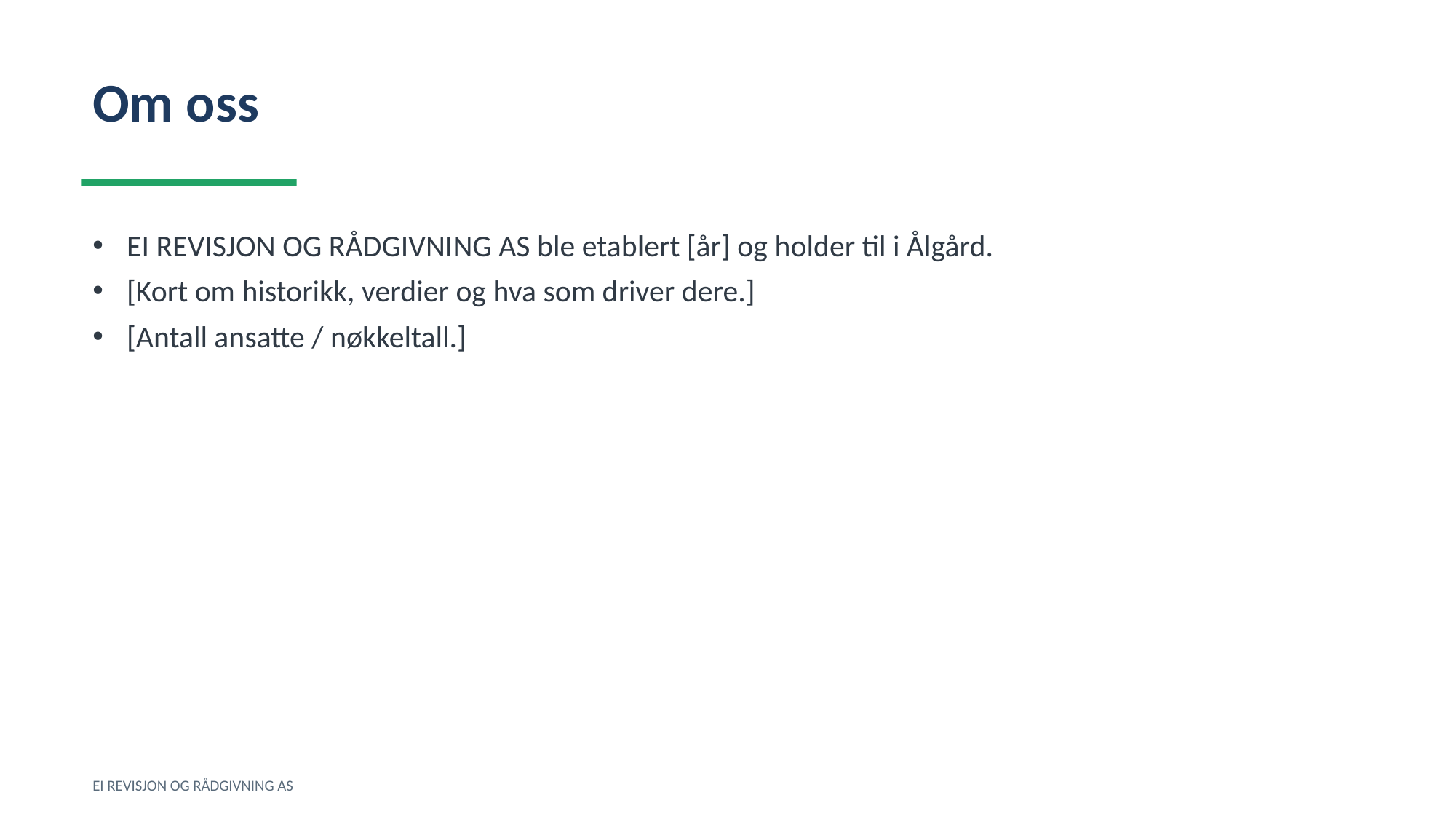

Om oss

EI REVISJON OG RÅDGIVNING AS ble etablert [år] og holder til i Ålgård.
[Kort om historikk, verdier og hva som driver dere.]
[Antall ansatte / nøkkeltall.]
EI REVISJON OG RÅDGIVNING AS